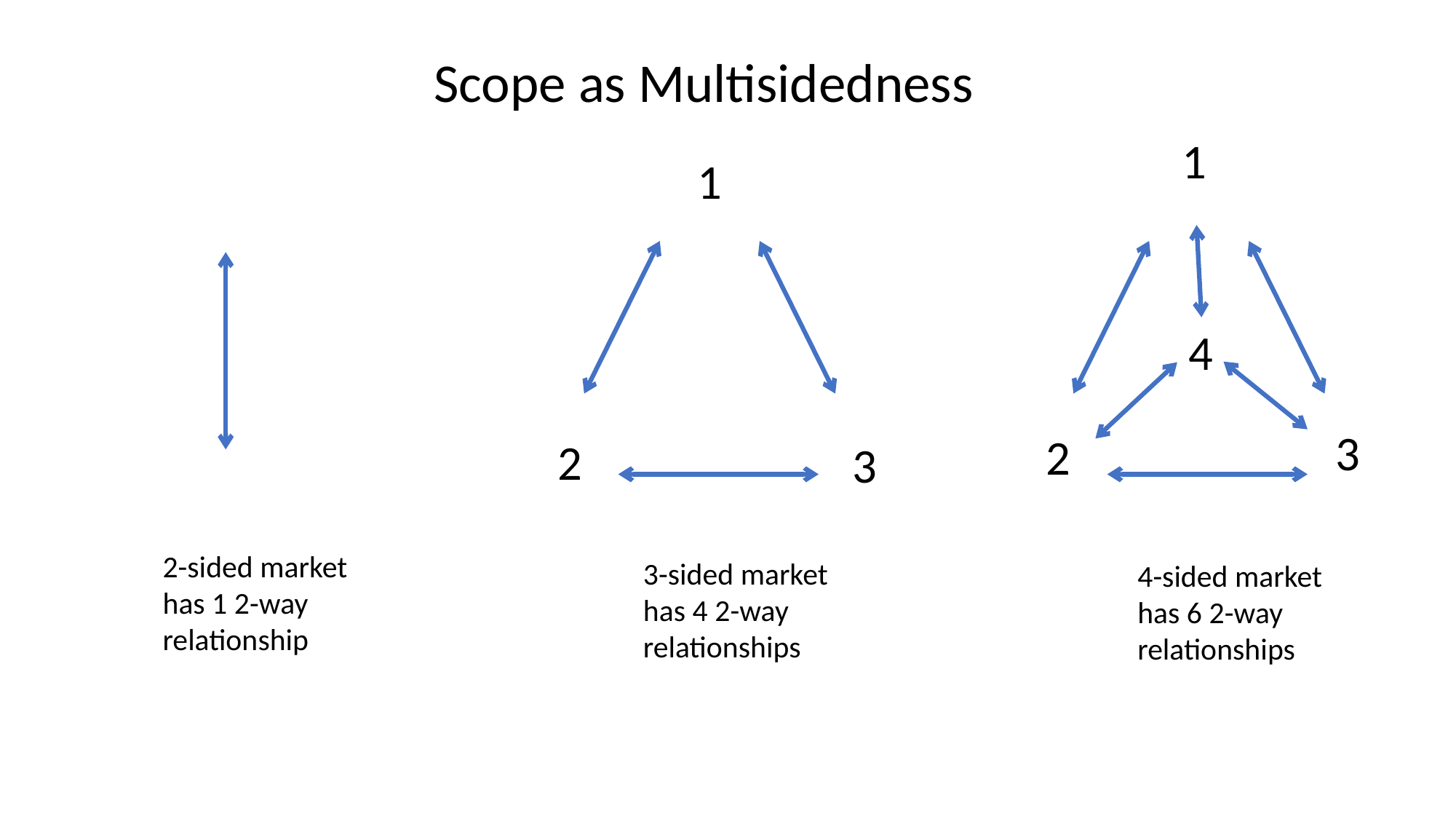

Scope as Multisidedness
1
1
4
3
2
2
3
2-sided market has 1 2-way relationship
3-sided market has 4 2-way relationships
4-sided market has 6 2-way relationships